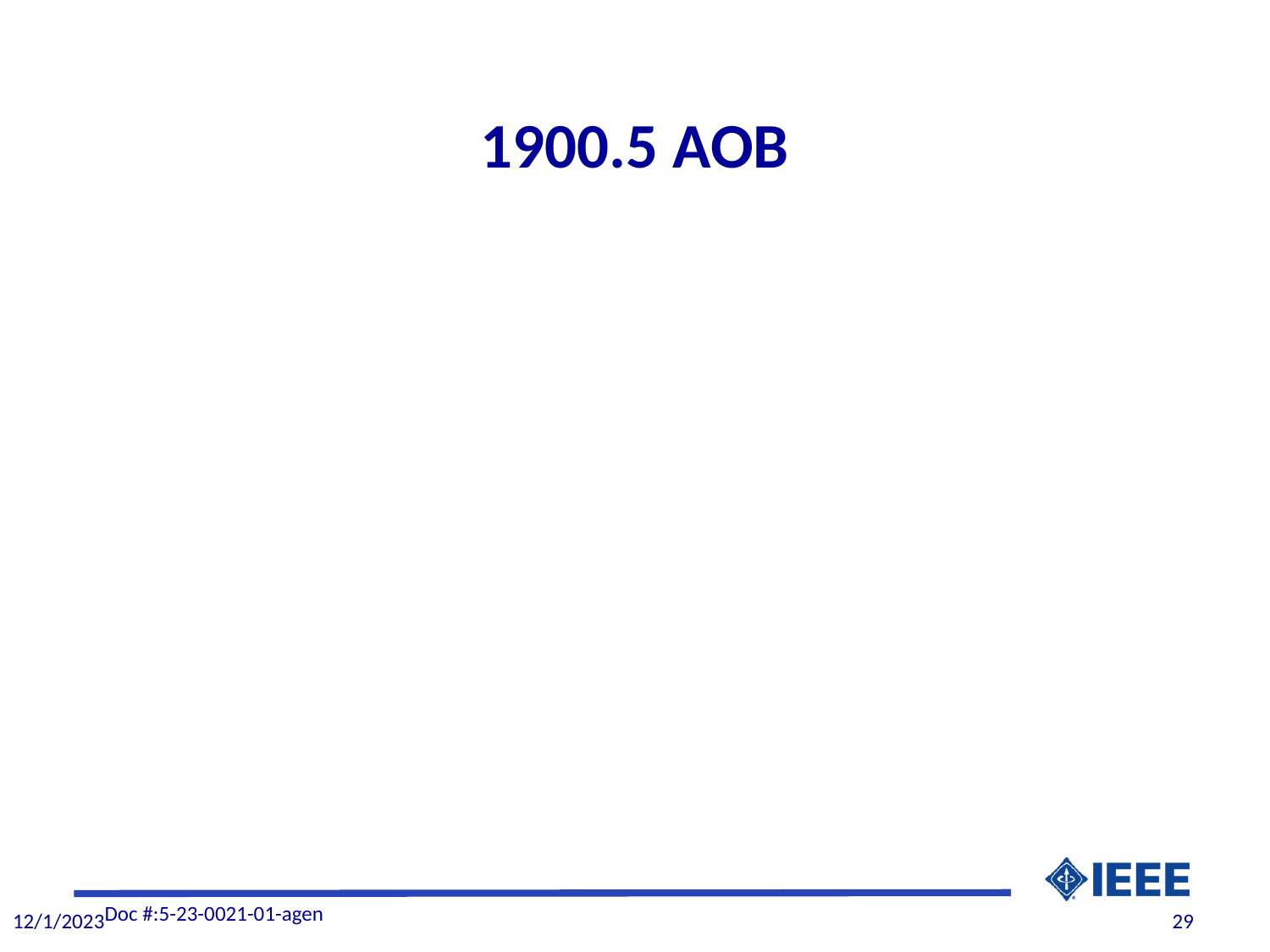

# 1900.5 AOB

Doc #:5-23-0021-01-agen
12/1/2023
29